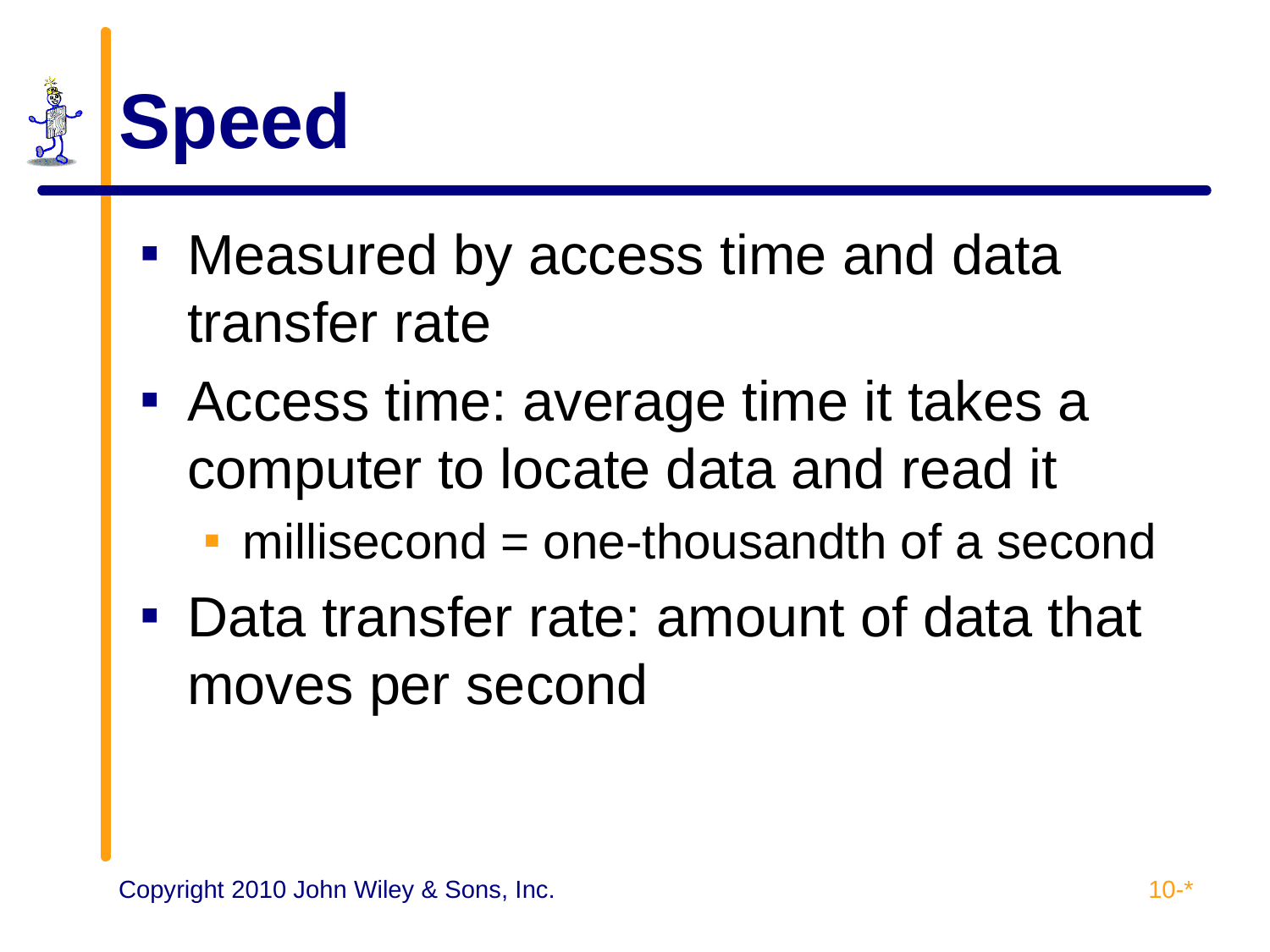

# Speed
Measured by access time and data transfer rate
Access time: average time it takes a computer to locate data and read it
millisecond = one-thousandth of a second
Data transfer rate: amount of data that moves per second
10-*
Copyright 2010 John Wiley & Sons, Inc.